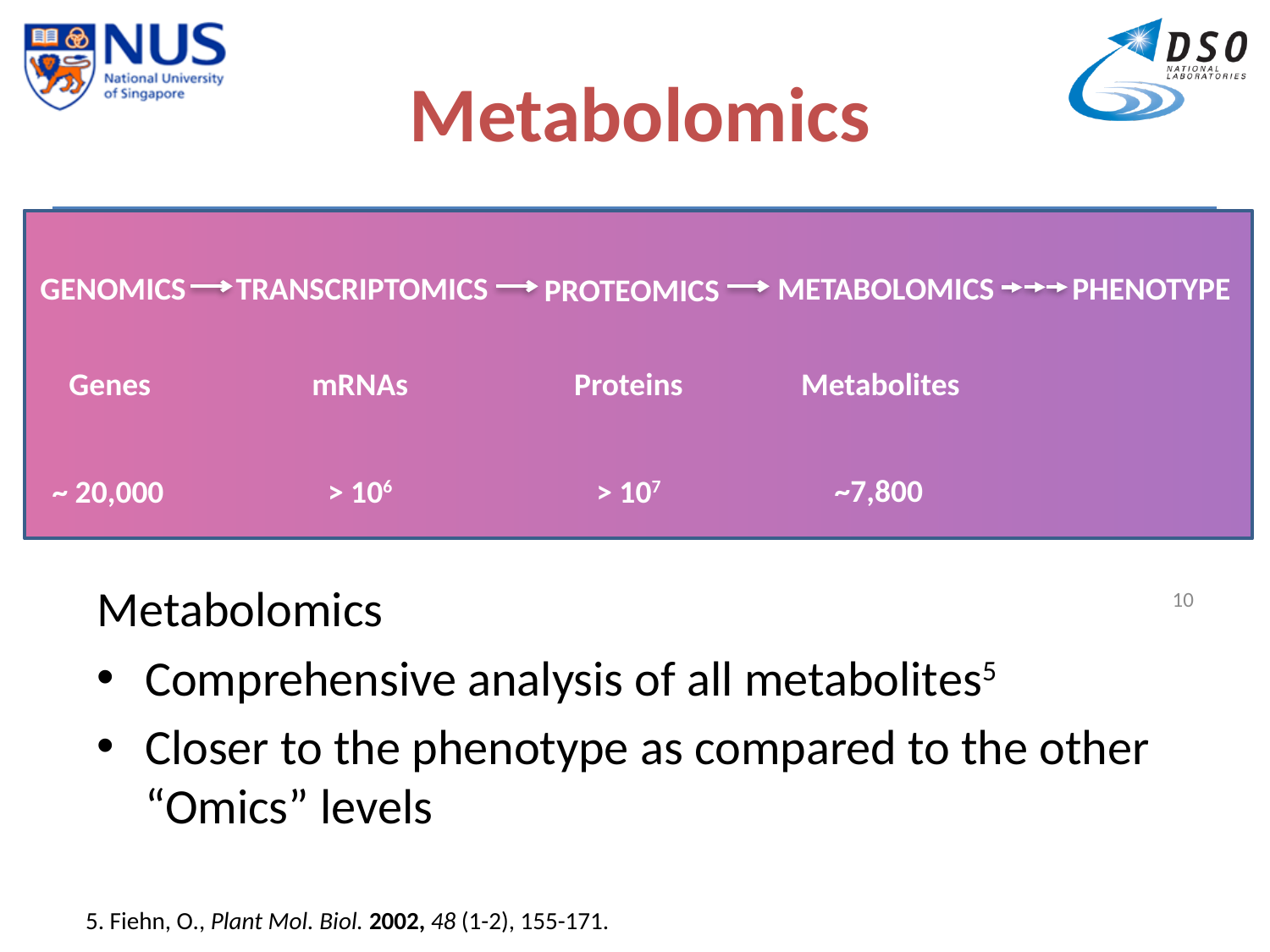

# Metabolomics
|  |
| --- |

GENOMICS
TRANSCRIPTOMICS
METABOLOMICS
PHENOTYPE
PROTEOMICS
mRNAs
Proteins
Metabolites
Genes
~7,800
~ 20,000
> 106
> 107
Metabolomics
Comprehensive analysis of all metabolites5
Closer to the phenotype as compared to the other “Omics” levels

10
5. Fiehn, O., Plant Mol. Biol. 2002, 48 (1-2), 155-171.